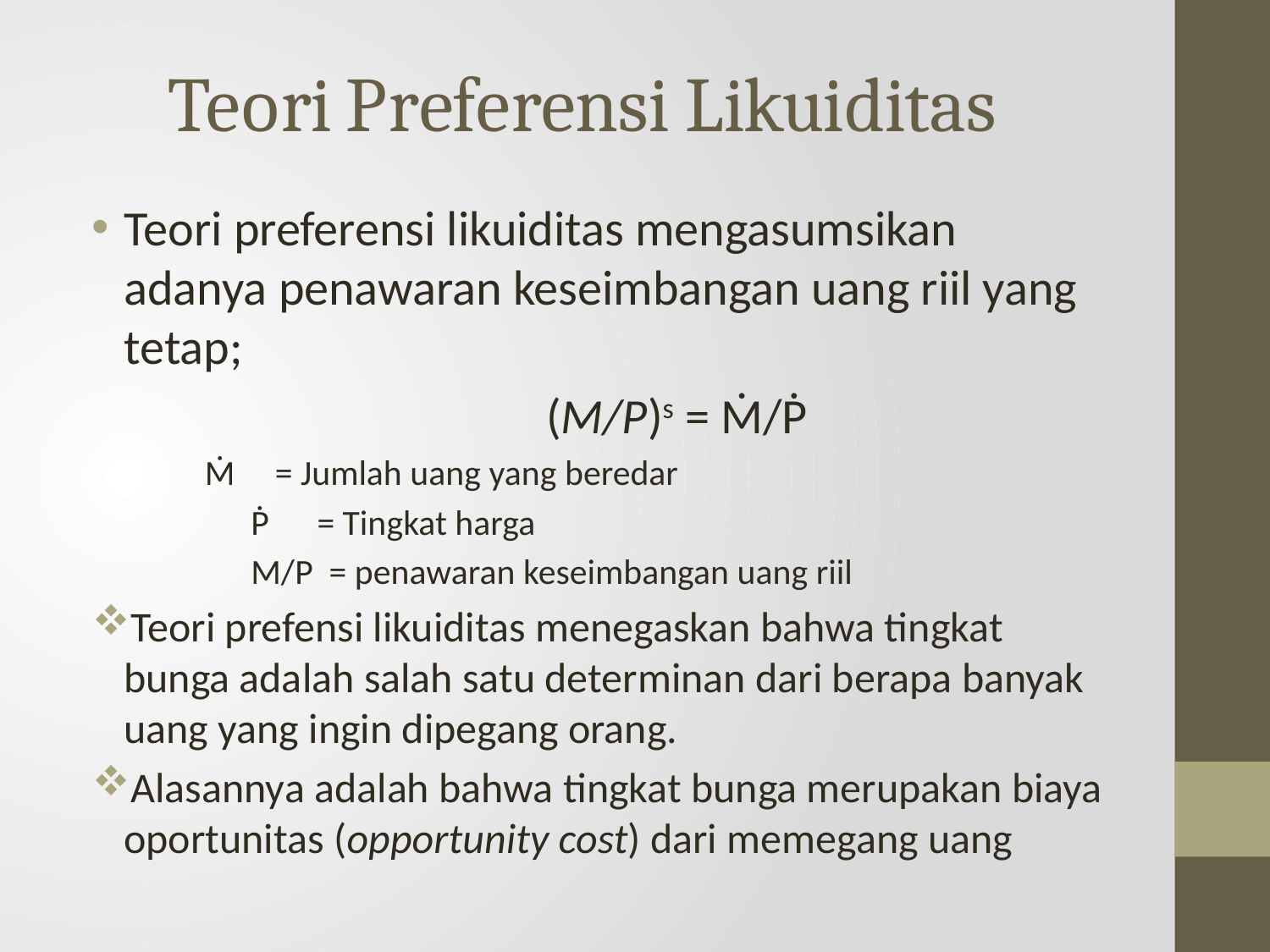

# Teori Preferensi Likuiditas
Teori preferensi likuiditas mengasumsikan adanya penawaran keseimbangan uang riil yang tetap;
				(M/P)s = Ṁ/Ṗ
              Ṁ     = Jumlah uang yang beredar
		Ṗ      = Tingkat harga
		M/P  = penawaran keseimbangan uang riil
Teori prefensi likuiditas menegaskan bahwa tingkat bunga adalah salah satu determinan dari berapa banyak uang yang ingin dipegang orang.
Alasannya adalah bahwa tingkat bunga merupakan biaya oportunitas (opportunity cost) dari memegang uang